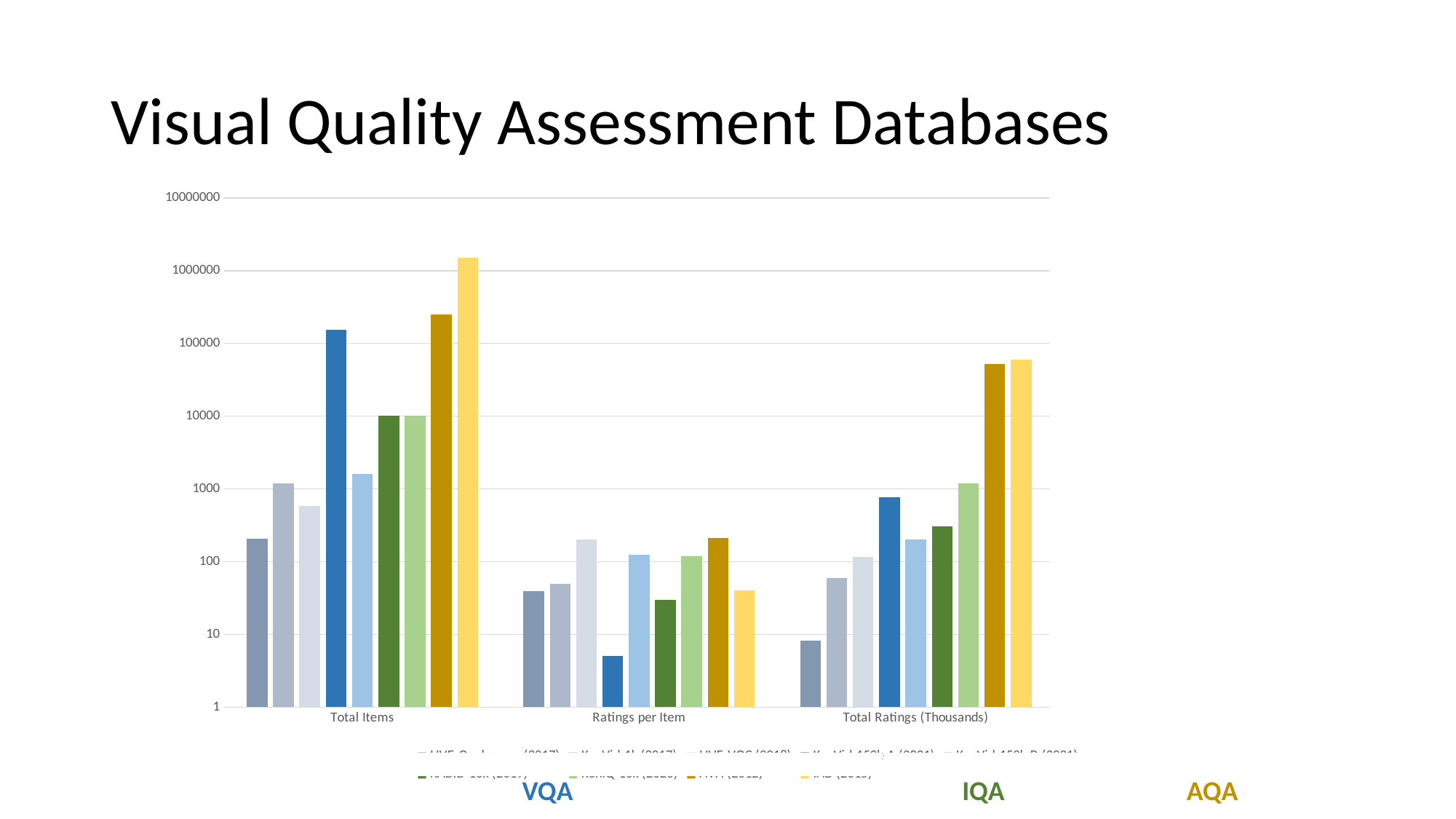

# Visual Quality Assessment Databases

### Chart

| Category | LIVE-Qualcomm (2017) | KonVid-1k (2017) | LIVE-VQC (2018) | KonVid-150k-A (2021) | KonVid-150k-B (2021) | KADID-10k (2019) | KonIQ-10k (2020) | AVA (2012) | IAD (2015) |
|---|---|---|---|---|---|---|---|---|---|
| Total Items | 208.0 | 1200.0 | 585.0 | 153000.0 | 1600.0 | 10125.0 | 10073.0 | 250000.0 | 1500000.0 |
| Ratings per Item | 39.0 | 50.0 | 200.0 | 5.0 | 125.0 | 30.0 | 119.0 | 210.0 | 40.0 |
| Total Ratings (Thousands) | 8.112 | 60.0 | 117.0 | 765.0 | 200.0 | 303.75 | 1198.687 | 52500.0 | 60000.0 |
| Normalized Cost ($ US) | 294.06 | 1329.1666666666667 | 3675.75 | 12325.0 | 3222.2222 | 1835.15625 | 7242.067291666666 | 317187.5 | 362500.0 |

VQA
IQA
AQA